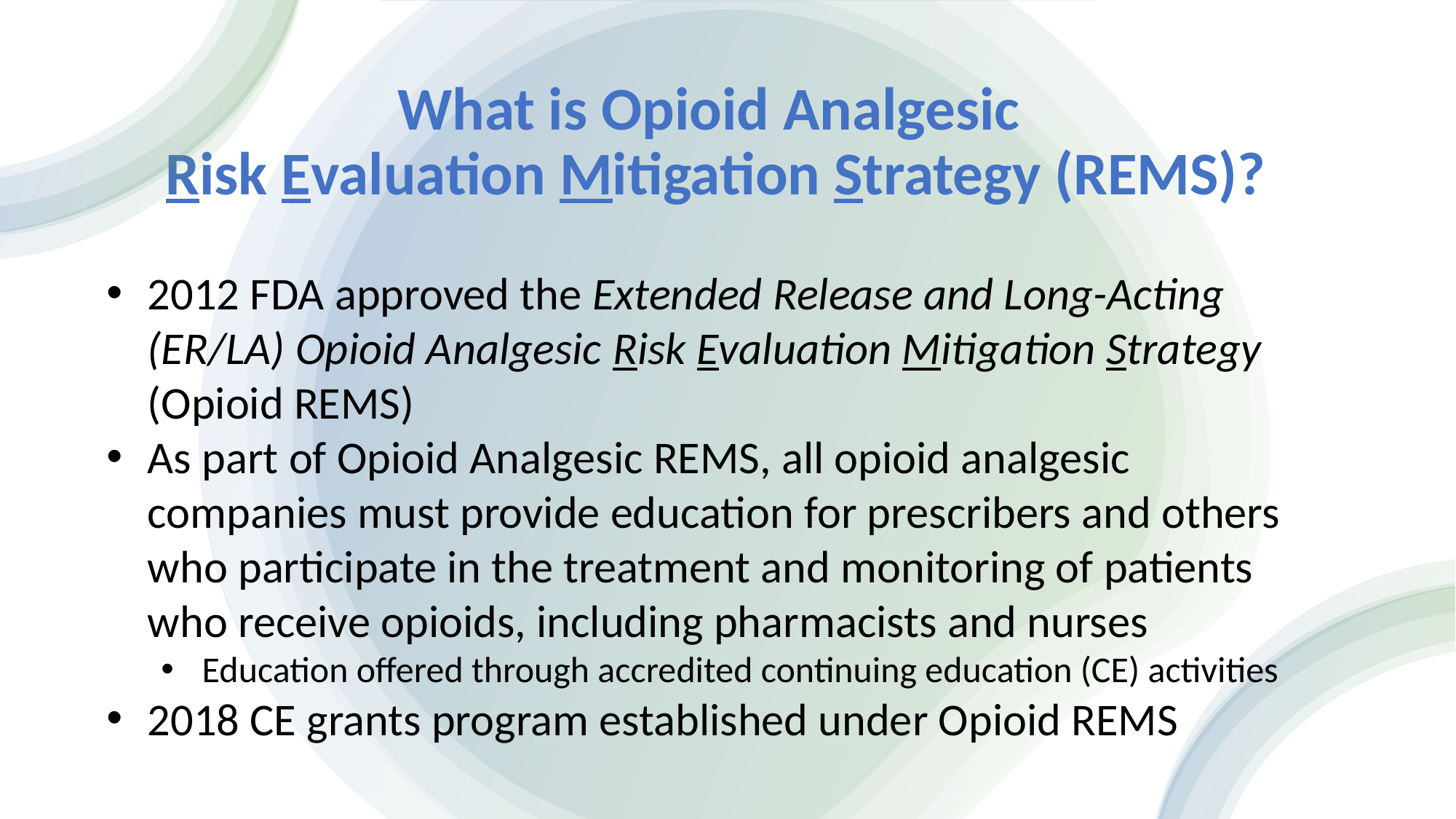

# What is Opioid Analgesic Risk Evaluation Mitigation Strategy (REMS)?

2012 FDA approved the Extended Release and Long-Acting (ER/LA) Opioid Analgesic Risk Evaluation Mitigation Strategy (Opioid REMS)
As part of Opioid Analgesic REMS, all opioid analgesic companies must provide education for prescribers and others who participate in the treatment and monitoring of patients who receive opioids, including pharmacists and nurses
Education offered through accredited continuing education (CE) activities
2018 CE grants program established under Opioid REMS